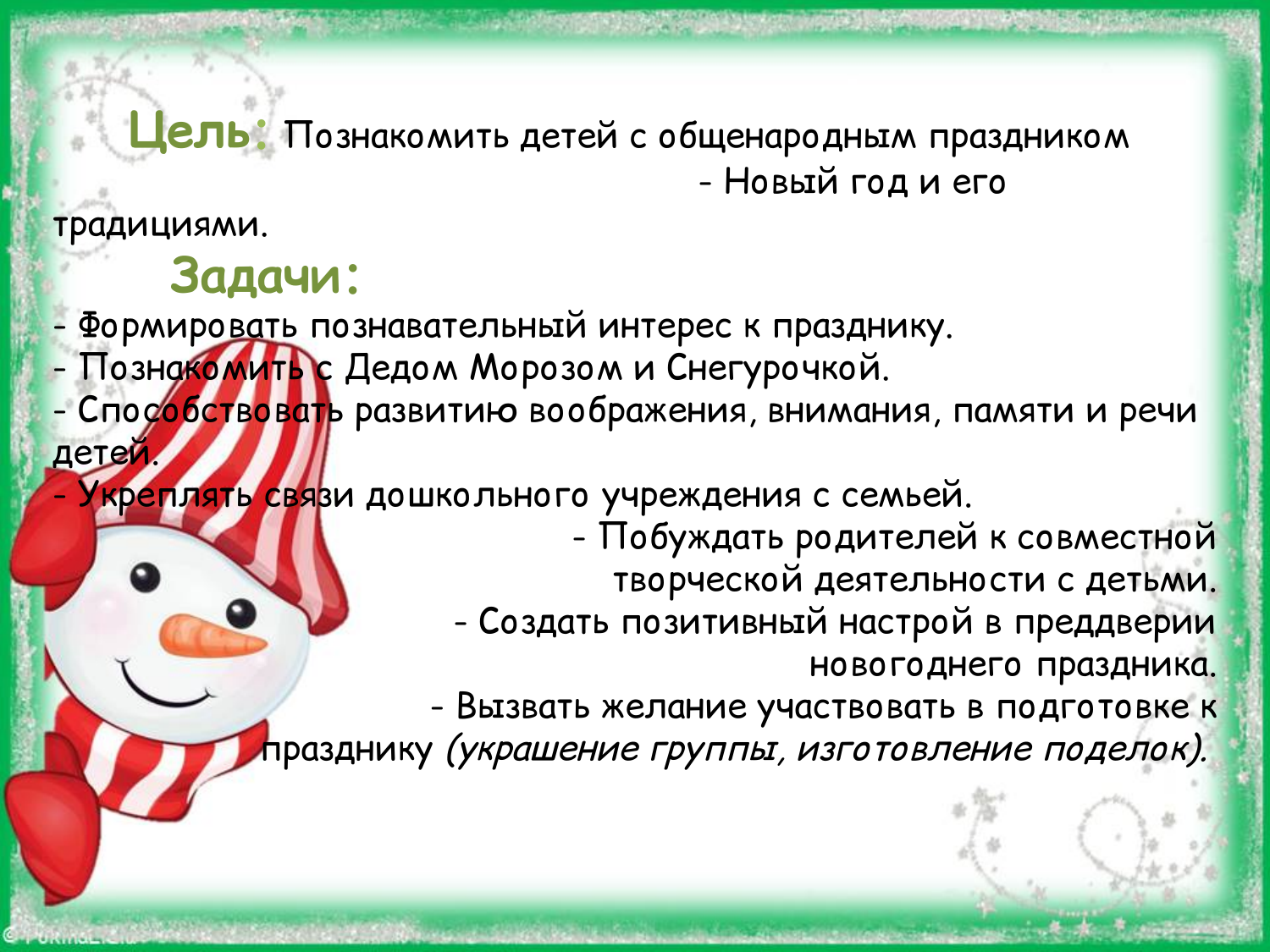

Цель: Познакомить детей с общенародным праздником
                                                             - Новый год и его традициями.
                Задачи:
- Формировать познавательный интерес к празднику.
- Познакомить с Дедом Морозом и Снегурочкой.
- Способствовать развитию воображения, внимания, памяти и речи детей.
- Укреплять связи дошкольного учреждения с семьей.
                                     - Побуждать родителей к совместной творческой деятельности с детьми.
                              - Создать позитивный настрой в преддверии новогоднего праздника.
 - Вызвать желание участвовать в подготовке к празднику (украшение группы, изготовление поделок).
#